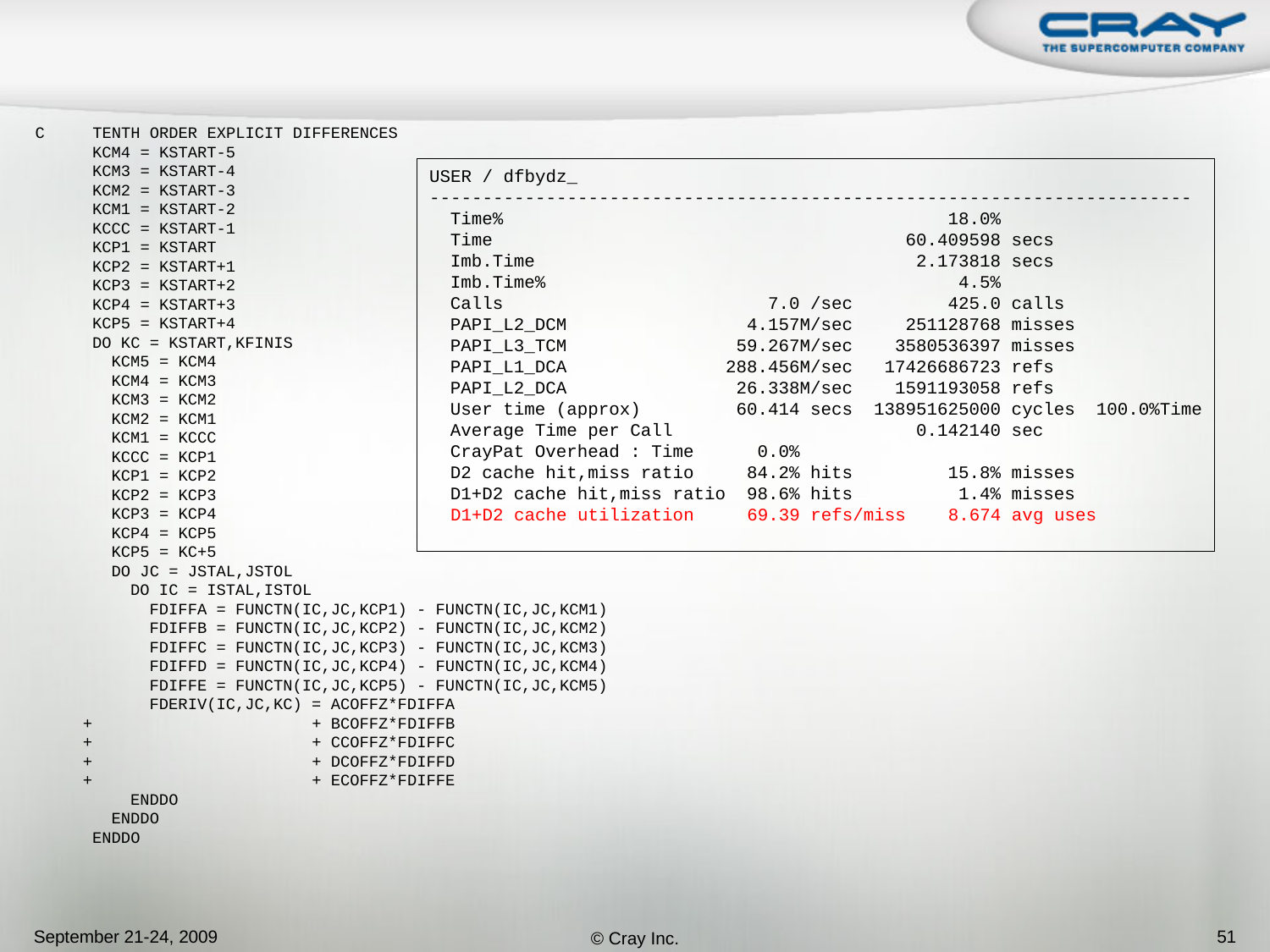

# Original
C     TENTH ORDER EXPLICIT DIFFERENCES
      KCM4 = KSTART-5
      KCM3 = KSTART-4
      KCM2 = KSTART-3
      KCM1 = KSTART-2
      KCCC = KSTART-1
      KCP1 = KSTART
      KCP2 = KSTART+1
      KCP3 = KSTART+2
      KCP4 = KSTART+3
      KCP5 = KSTART+4
      DO KC = KSTART,KFINIS
        KCM5 = KCM4
        KCM4 = KCM3
        KCM3 = KCM2
        KCM2 = KCM1
        KCM1 = KCCC
        KCCC = KCP1
        KCP1 = KCP2
        KCP2 = KCP3
        KCP3 = KCP4
        KCP4 = KCP5
        KCP5 = KC+5
        DO JC = JSTAL,JSTOL
          DO IC = ISTAL,ISTOL
            FDIFFA = FUNCTN(IC,JC,KCP1) - FUNCTN(IC,JC,KCM1)
            FDIFFB = FUNCTN(IC,JC,KCP2) - FUNCTN(IC,JC,KCM2)
            FDIFFC = FUNCTN(IC,JC,KCP3) - FUNCTN(IC,JC,KCM3)
            FDIFFD = FUNCTN(IC,JC,KCP4) - FUNCTN(IC,JC,KCM4)
            FDIFFE = FUNCTN(IC,JC,KCP5) - FUNCTN(IC,JC,KCM5)
            FDERIV(IC,JC,KC) = ACOFFZ*FDIFFA
     +                       + BCOFFZ*FDIFFB
     +                       + CCOFFZ*FDIFFC
     +                       + DCOFFZ*FDIFFD
     +                       + ECOFFZ*FDIFFE
          ENDDO
        ENDDO
      ENDDO

USER / dfbydz_
------------------------------------------------------------------------
  Time%                                          18.0%
  Time                                       60.409598 secs
  Imb.Time                                    2.173818 secs
  Imb.Time%                                       4.5%
  Calls                         7.0 /sec         425.0 calls
  PAPI_L2_DCM                 4.157M/sec     251128768 misses
  PAPI_L3_TCM                59.267M/sec    3580536397 misses
  PAPI_L1_DCA               288.456M/sec   17426686723 refs
  PAPI_L2_DCA                26.338M/sec    1591193058 refs
  User time (approx)         60.414 secs  138951625000 cycles  100.0%Time
  Average Time per Call                       0.142140 sec
  CrayPat Overhead : Time      0.0%
  D2 cache hit,miss ratio     84.2% hits         15.8% misses
  D1+D2 cache hit,miss ratio  98.6% hits          1.4% misses
  D1+D2 cache utilization     69.39 refs/miss    8.674 avg uses

September 21-24, 2009
© Cray Inc.
51